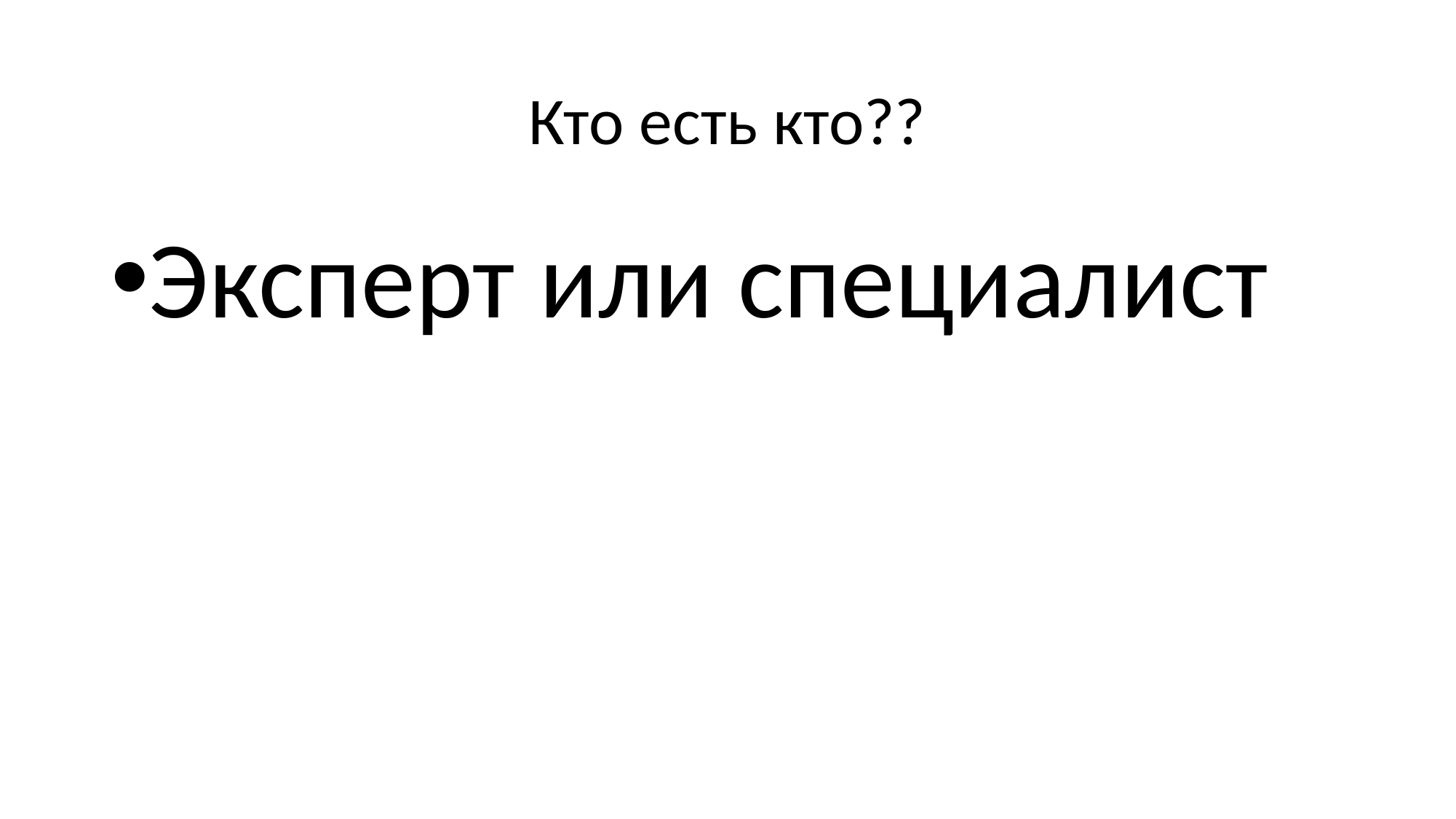

# Кто есть кто??
Эксперт или специалист